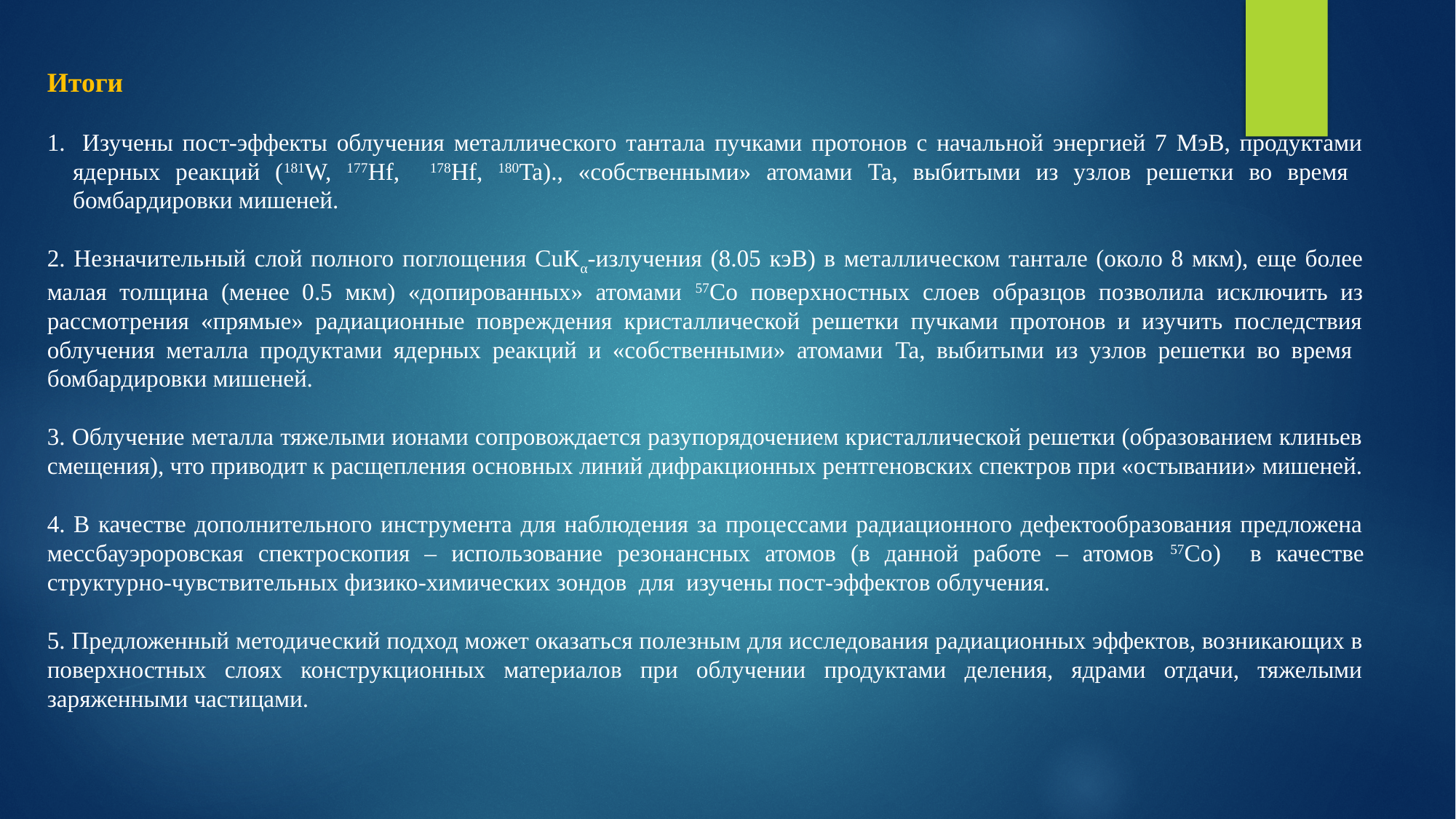

Итоги

 Изучены пост-эффекты облучения металлического тантала пучками протонов с начальной энергией 7 МэВ, продуктами ядерных реакций (181W, 177Hf,  178Hf, 180Ta)., «собственными» атомами Ta, выбитыми из узлов решетки во время  бомбардировки мишеней.

2. Незначительный слой полного поглощения CuКα-излучения (8.05 кэВ) в металлическом тантале (около 8 мкм), еще более малая толщина (менее 0.5 мкм) «допированных» атомами 57Co поверхностных слоев образцов позволила исключить из рассмотрения «прямые» радиационные повреждения кристаллической решетки пучками протонов и изучить последствия облучения металла продуктами ядерных реакций и «собственными» атомами Ta, выбитыми из узлов решетки во время  бомбардировки мишеней.

3. Облучение металла тяжелыми ионами сопровождается разупорядочением кристаллической решетки (образованием клиньев смещения), что приводит к расщепления основных линий дифракционных рентгеновских спектров при «остывании» мишеней.

4. В качестве дополнительного инструмента для наблюдения за процессами радиационного дефектообразования предложена мессбауэроровская спектроскопия – использование резонансных атомов (в данной работе – атомов 57Co)  в качестве структурно-чувствительных физико-химических зондов  для  изучены пост-эффектов облучения.

5. Предложенный методический подход может оказаться полезным для исследования радиационных эффектов, возникающих в поверхностных слоях конструкционных материалов при облучении продуктами деления, ядрами отдачи, тяжелыми заряженными частицами.